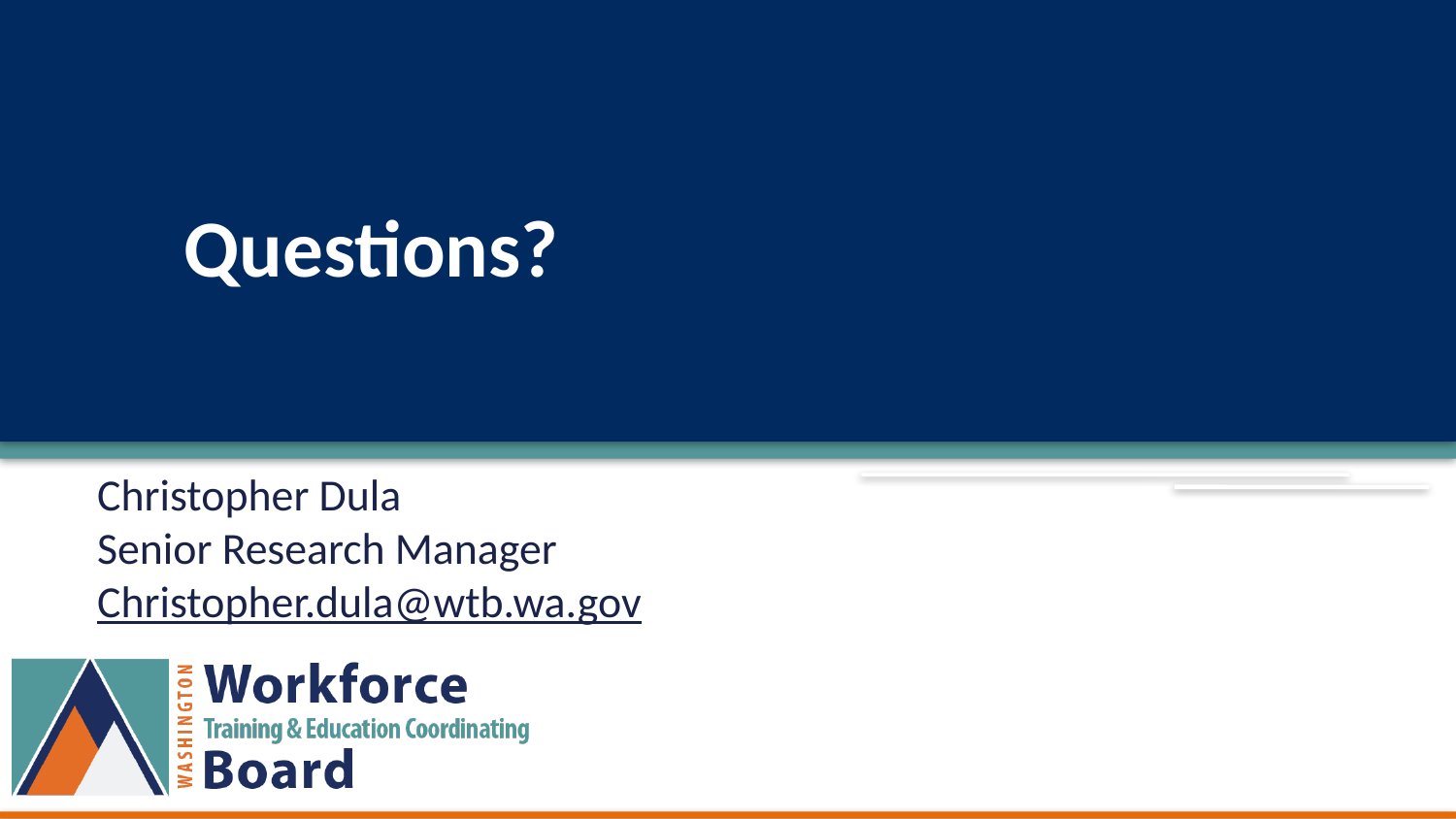

# Questions?

Christopher Dula
Senior Research Manager
Christopher.dula@wtb.wa.gov